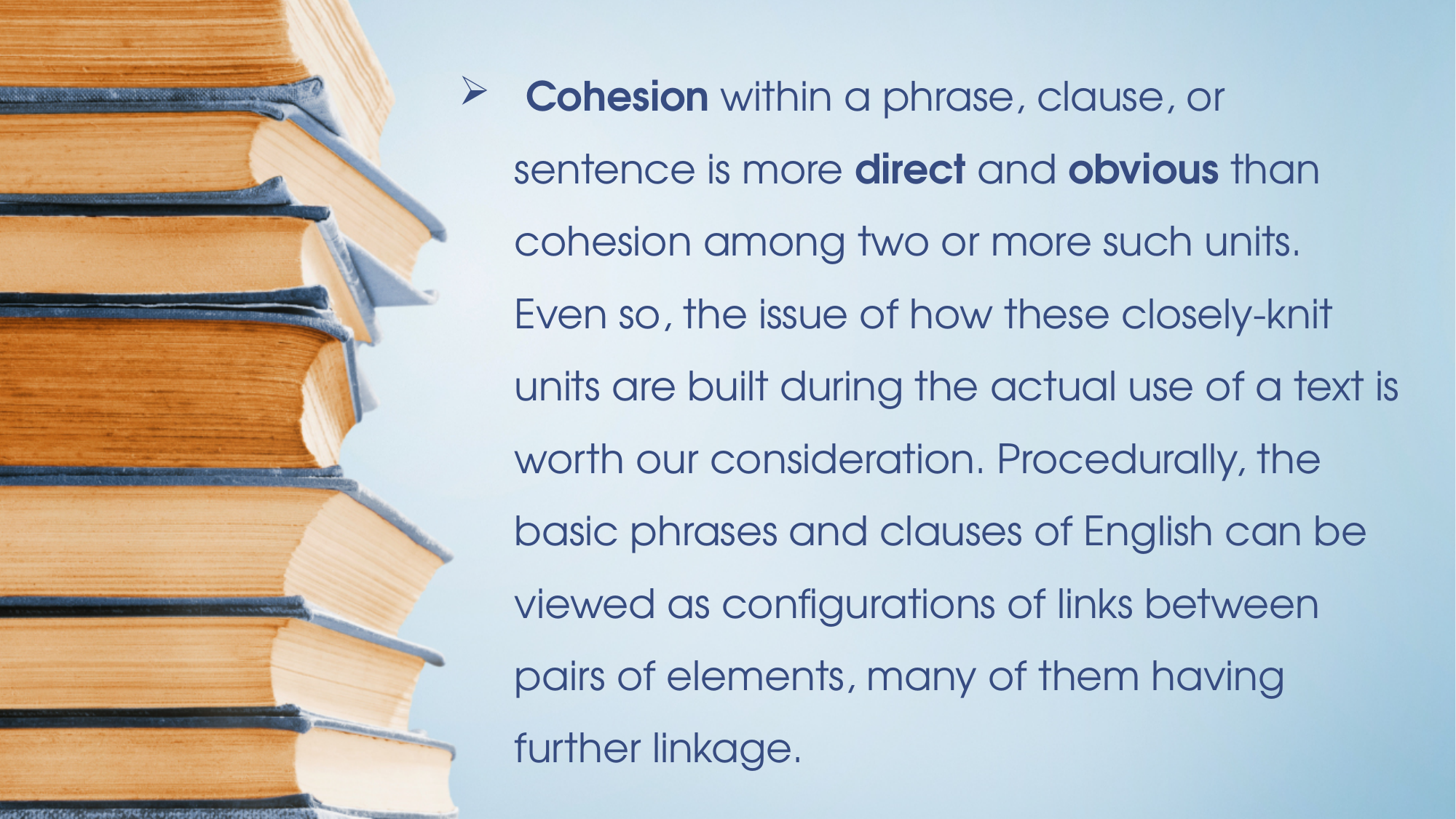

Cohesion within a phrase, clause, or sentence is more direct and obvious than cohesion among two or more such units. Even so, the issue of how these closely-knit units are built during the actual use of a text is worth our consideration. Procedurally, the basic phrases and clauses of English can be viewed as configurations of links between pairs of elements, many of them having further linkage.